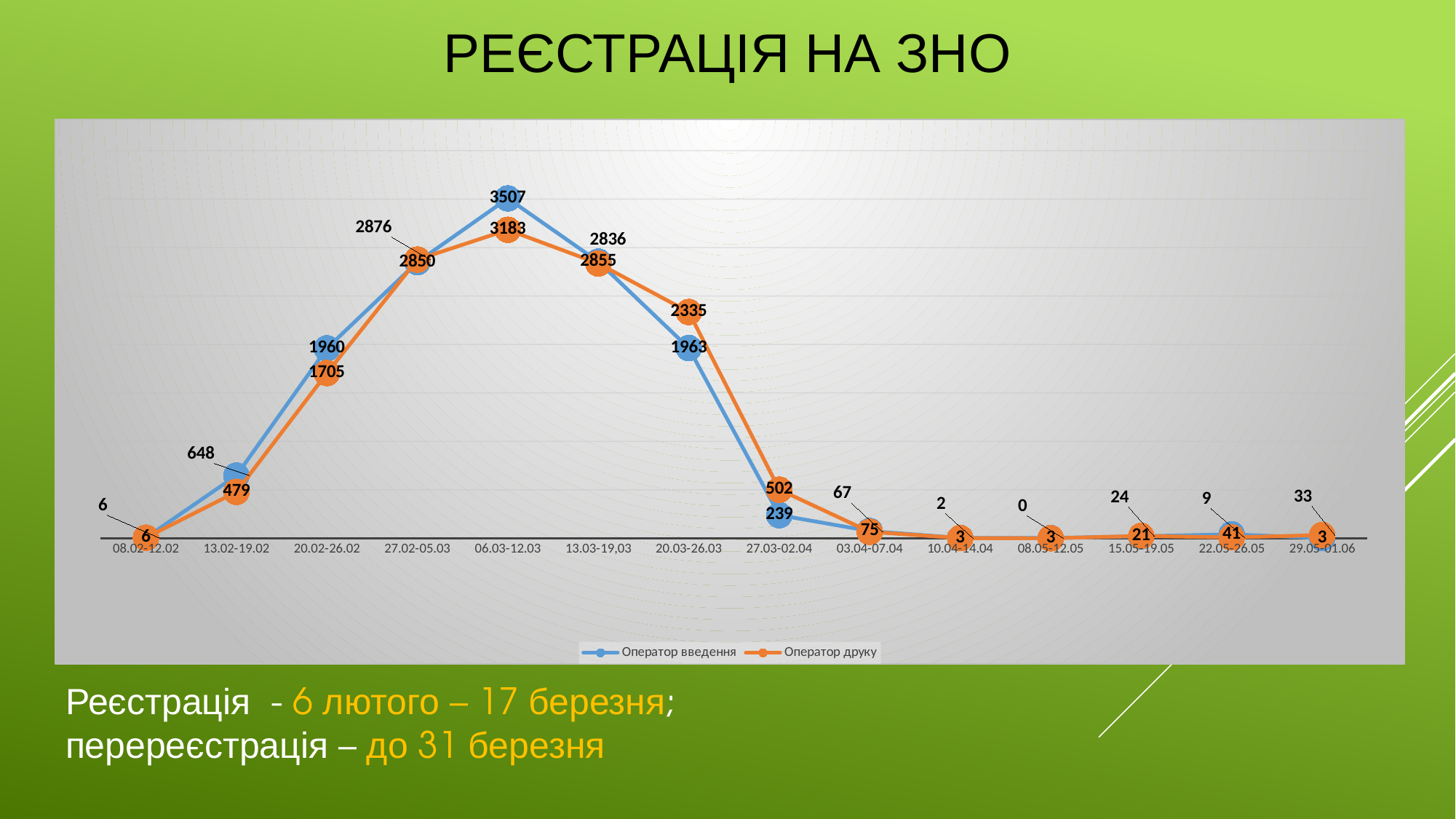

# Реєстрація на ЗНО

### Chart

| Category |  |  |
|---|---|---|
| 08.02-12.02 | 6.0 | 6.0 |
| 13.02-19.02 | 648.0 | 479.0 |
| 20.02-26.02 | 1960.0 | 1705.0 |
| 27.02-05.03 | 2850.0 | 2876.0 |
| 06.03-12.03 | 3507.0 | 3183.0 |
| 13.03-19,03 | 2855.0 | 2836.0 |
| 20.03-26.03 | 1963.0 | 2335.0 |
| 27.03-02.04 | 239.0 | 502.0 |
| 03.04-07.04 | 75.0 | 67.0 |
| 10.04-14.04 | 3.0 | 2.0 |
| 08.05-12.05 | 3.0 | 0.0 |
| 15.05-19.05 | 21.0 | 24.0 |
| 22.05-26.05 | 41.0 | 9.0 |
| 29.05-01.06 | 3.0 | 33.0 |
Реєстрація  - 6 лютого – 17 березня;
перереєстрація – до 31 березня